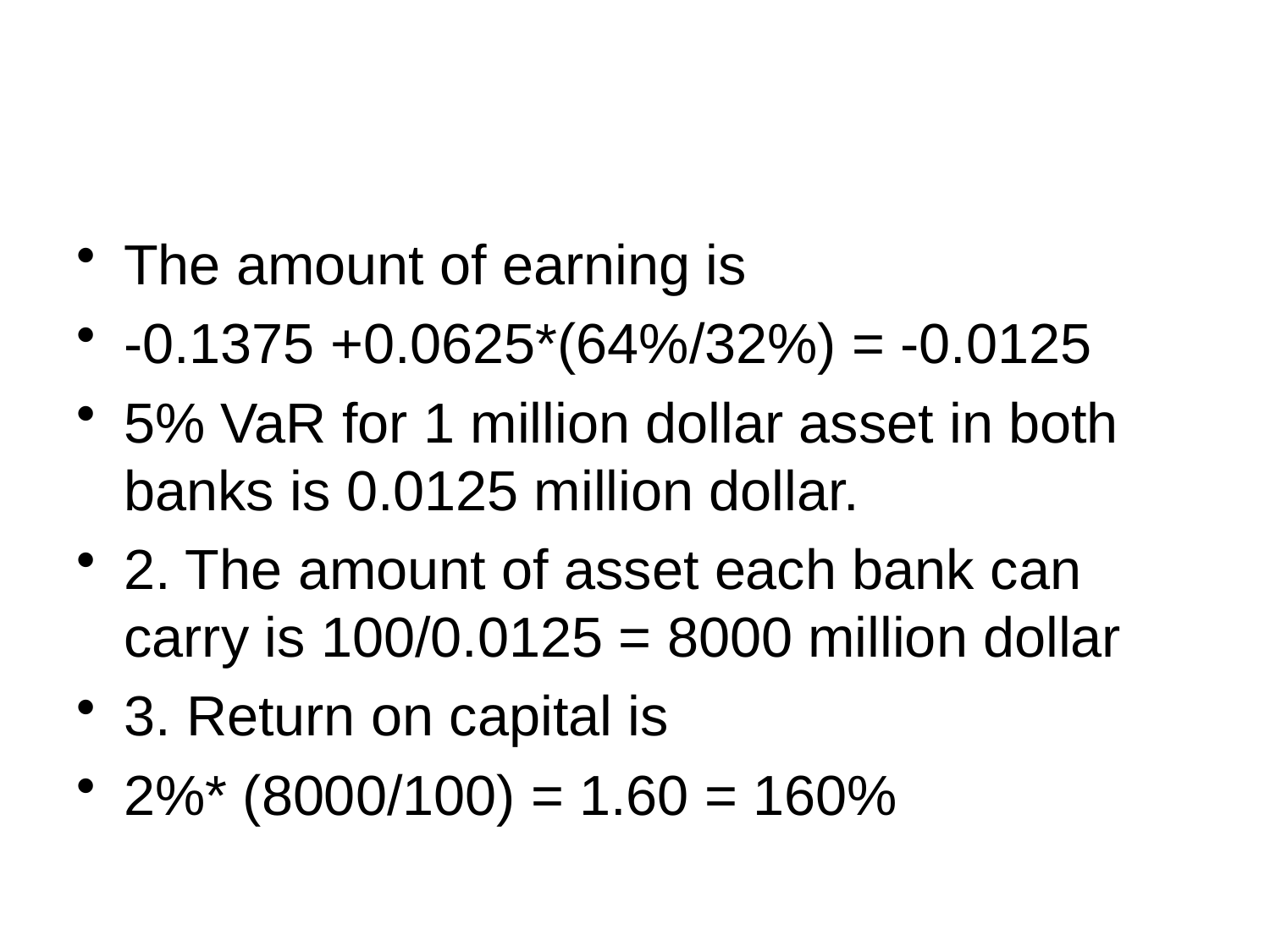

#
The amount of earning is
-0.1375 +0.0625*(64%/32%) = -0.0125
5% VaR for 1 million dollar asset in both banks is 0.0125 million dollar.
2. The amount of asset each bank can carry is 100/0.0125 = 8000 million dollar
3. Return on capital is
2%* (8000/100) = 1.60 = 160%